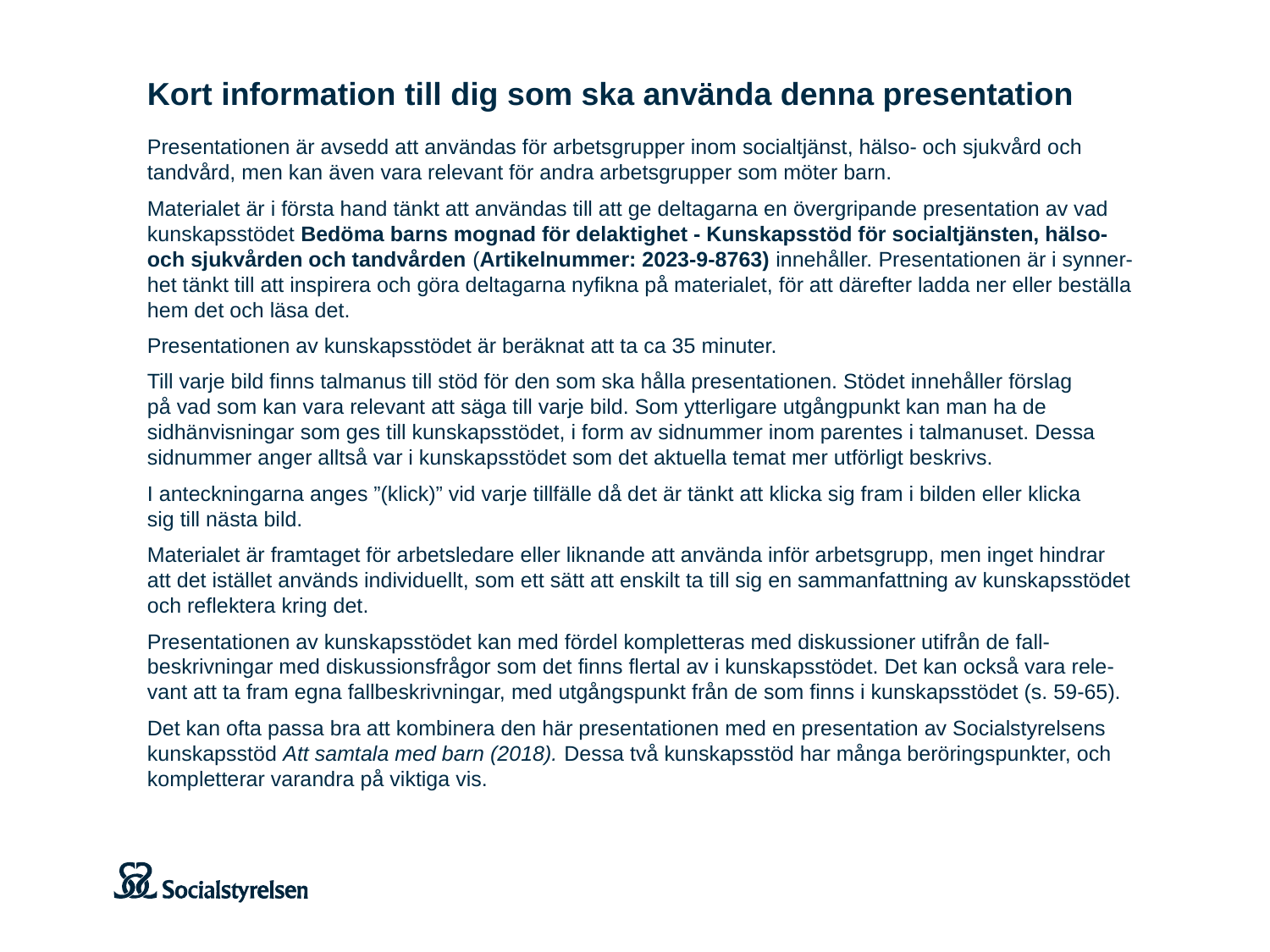

Kort information till dig som ska använda denna presentation

Presentationen är avsedd att användas för arbetsgrupper inom socialtjänst, hälso- och sjukvård och tandvård, men kan även vara relevant för andra arbetsgrupper som möter barn.
Materialet är i första hand tänkt att användas till att ge deltagarna en övergripande presentation av vad kunskapsstödet Bedöma barns mognad för delaktighet - Kunskapsstöd för socialtjänsten, hälso-
och sjukvården och tandvården (Artikelnummer: 2023-9-8763) innehåller. Presentationen är i synner-
het tänkt till att inspirera och göra deltagarna nyfikna på materialet, för att därefter ladda ner eller beställa hem det och läsa det.
Presentationen av kunskapsstödet är beräknat att ta ca 35 minuter.
Till varje bild finns talmanus till stöd för den som ska hålla presentationen. Stödet innehåller förslag
på vad som kan vara relevant att säga till varje bild. Som ytterligare utgångpunkt kan man ha de sidhänvisningar som ges till kunskapsstödet, i form av sidnummer inom parentes i talmanuset. Dessa sidnummer anger alltså var i kunskapsstödet som det aktuella temat mer utförligt beskrivs.
I anteckningarna anges ”(klick)” vid varje tillfälle då det är tänkt att klicka sig fram i bilden eller klicka
sig till nästa bild.
Materialet är framtaget för arbetsledare eller liknande att använda inför arbetsgrupp, men inget hindrar
att det istället används individuellt, som ett sätt att enskilt ta till sig en sammanfattning av kunskapsstödet och reflektera kring det.
Presentationen av kunskapsstödet kan med fördel kompletteras med diskussioner utifrån de fall-beskrivningar med diskussionsfrågor som det finns flertal av i kunskapsstödet. Det kan också vara rele-
vant att ta fram egna fallbeskrivningar, med utgångspunkt från de som finns i kunskapsstödet (s. 59-65).
Det kan ofta passa bra att kombinera den här presentationen med en presentation av Socialstyrelsens kunskapsstöd Att samtala med barn (2018). Dessa två kunskapsstöd har många beröringspunkter, och kompletterar varandra på viktiga vis.